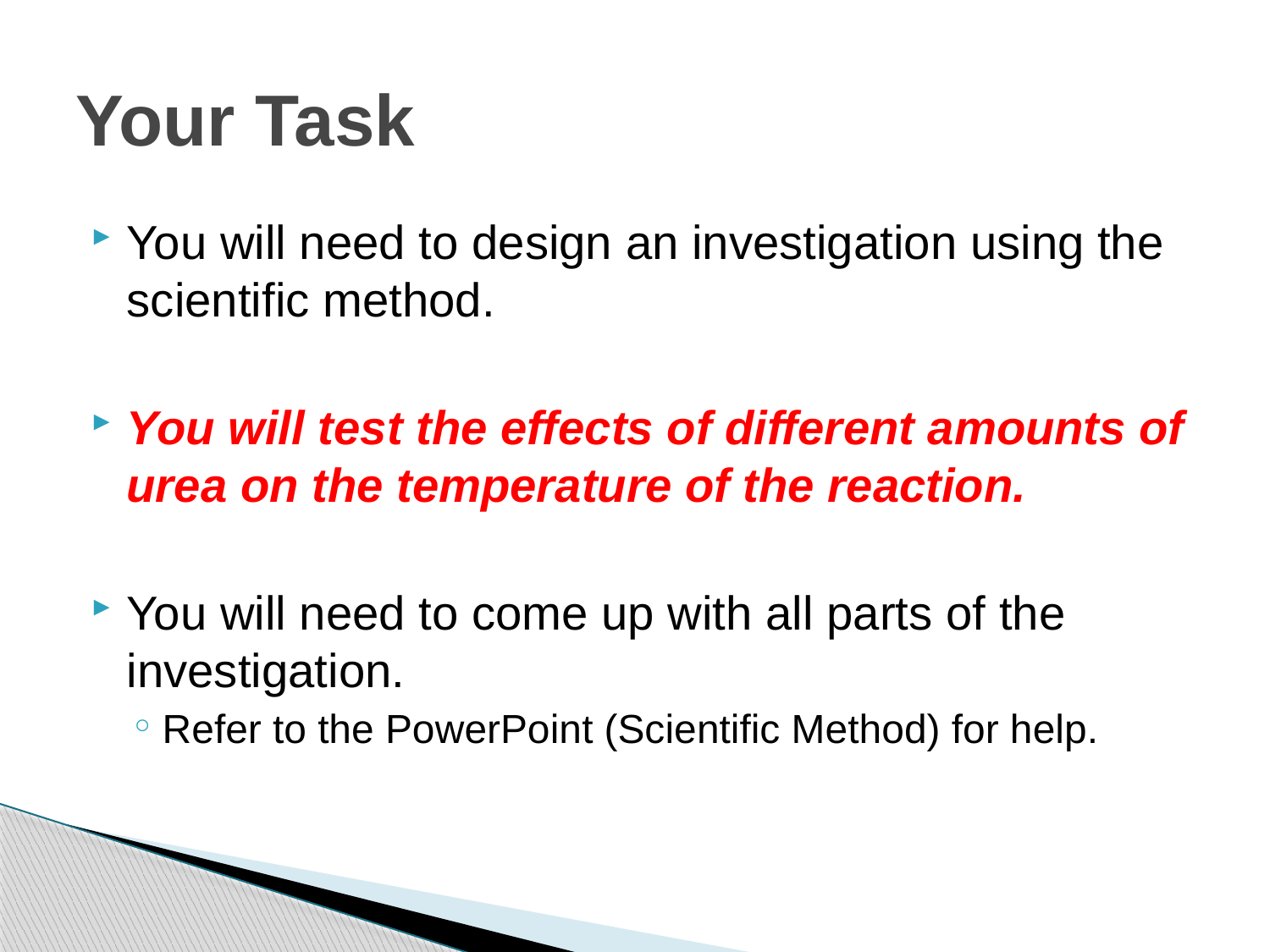

# Your Task
You will need to design an investigation using the scientific method.

You will test the effects of different amounts of urea on the temperature of the reaction.

You will need to come up with all parts of the investigation.
Refer to the PowerPoint (Scientific Method) for help.